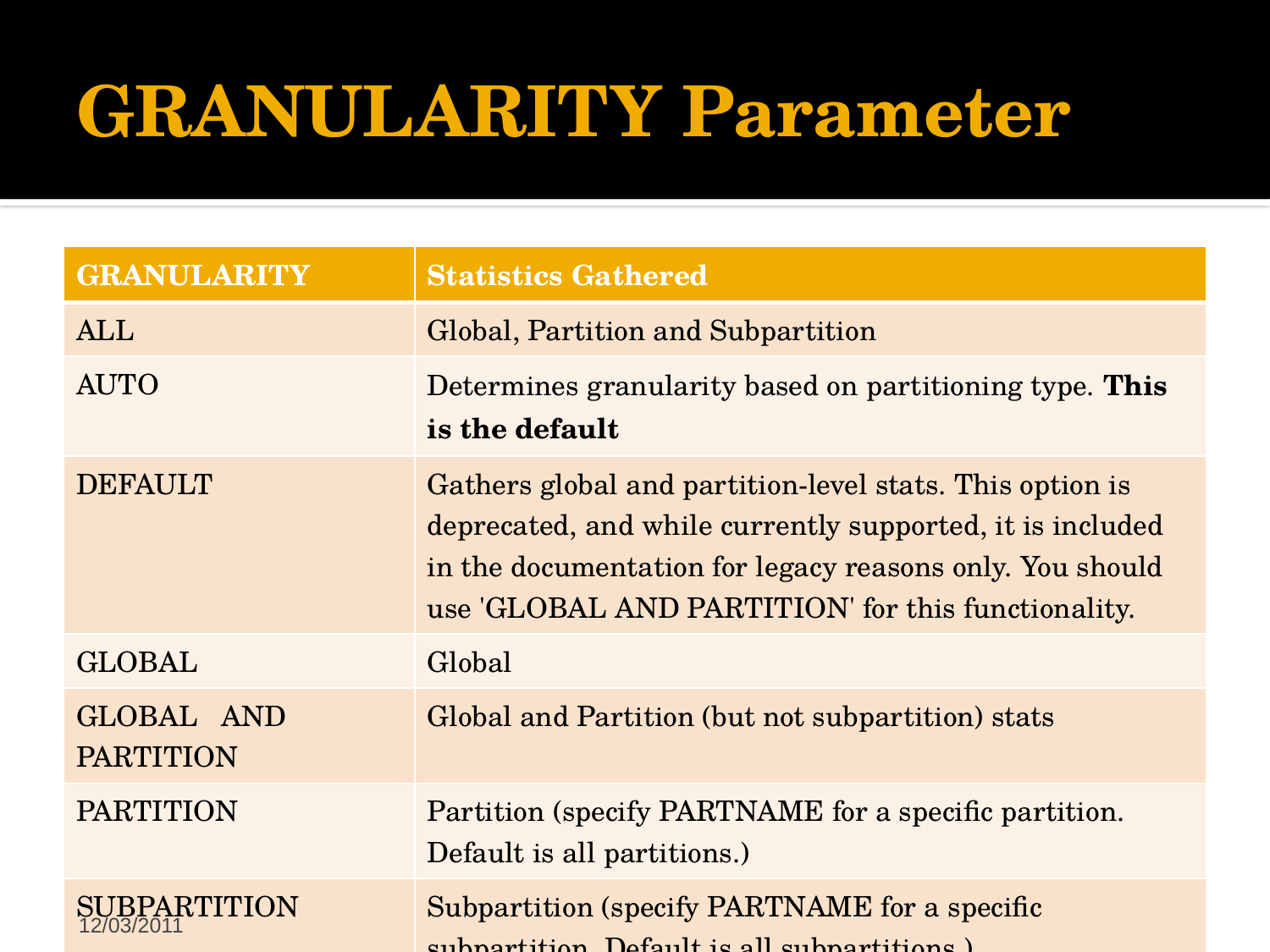

# GRANULARITY Parameter
| GRANULARITY | Statistics Gathered |
| --- | --- |
| ALL | Global, Partition and Subpartition |
| AUTO | Determines granularity based on partitioning type. This is the default |
| DEFAULT | Gathers global and partition-level stats. This option is deprecated, and while currently supported, it is included in the documentation for legacy reasons only. You should use 'GLOBAL AND PARTITION' for this functionality. |
| GLOBAL | Global |
| GLOBAL AND PARTITION | Global and Partition (but not subpartition) stats |
| PARTITION | Partition (specify PARTNAME for a specific partition. Default is all partitions.) |
| SUBPARTITION | Subpartition (specify PARTNAME for a specific subpartition. Default is all subpartitions.) |
12/03/2011